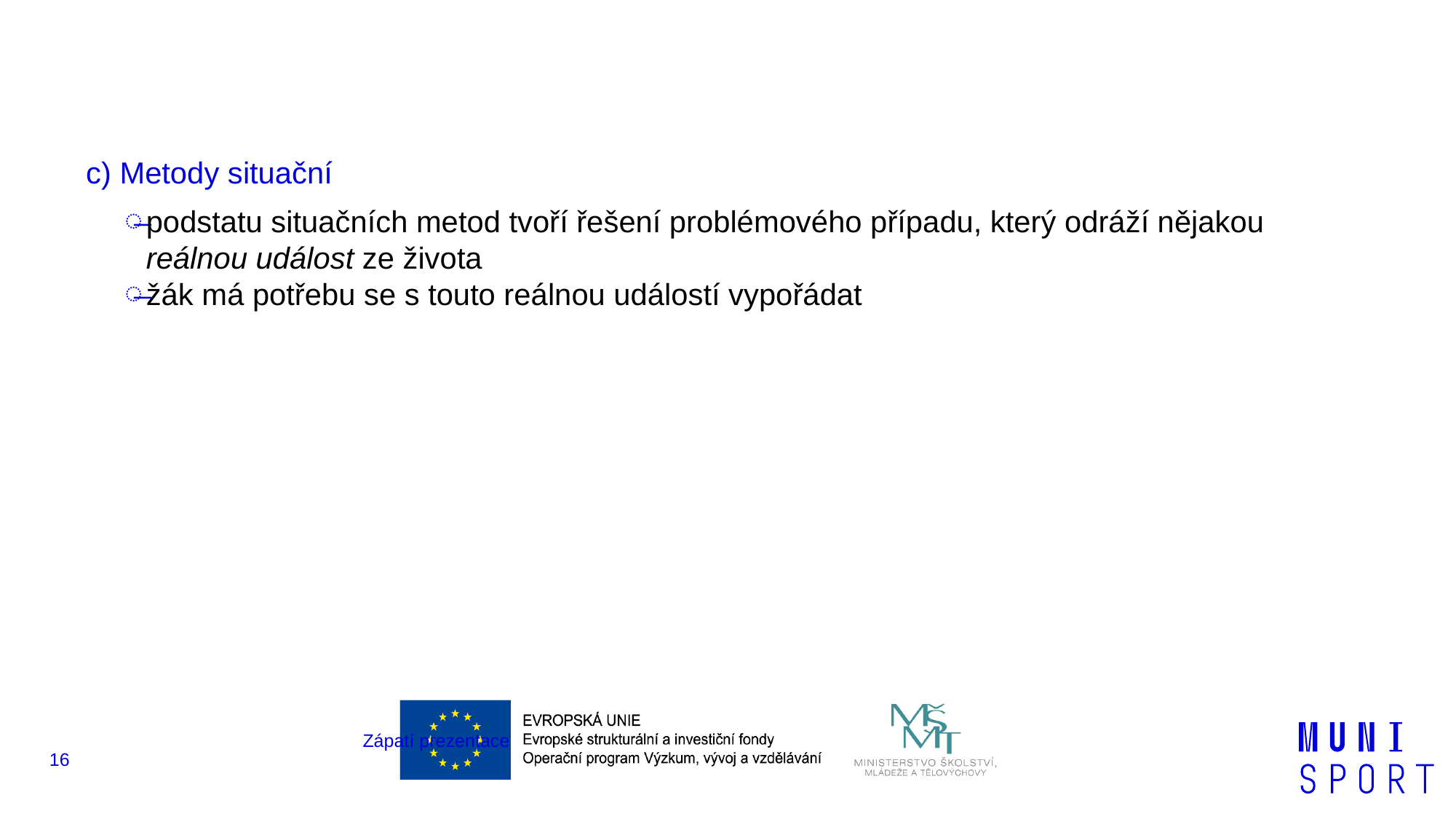

#
c) Metody situační
podstatu situačních metod tvoří řešení problémového případu, který odráží nějakou reálnou událost ze života
žák má potřebu se s touto reálnou událostí vypořádat

Zápatí prezentace
16